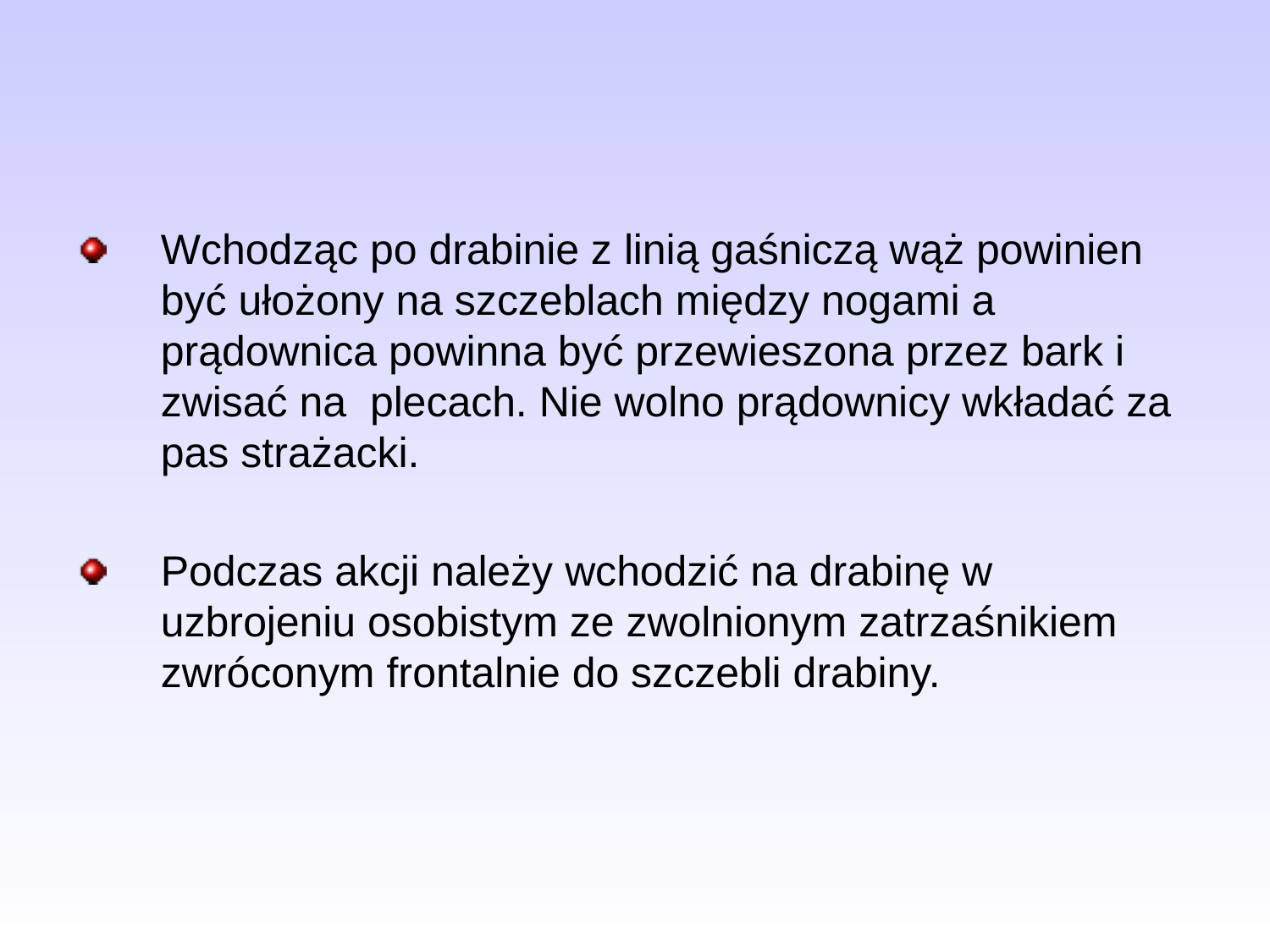

Wchodząc po drabinie z linią gaśniczą wąż powinien być ułożony na szczeblach między nogami a prądownica powinna być przewieszona przez bark i zwisać na  plecach. Nie wolno prądownicy wkładać za pas strażacki.

Podczas akcji należy wchodzić na drabinę w uzbrojeniu osobistym ze zwolnionym zatrzaśnikiem zwróconym frontalnie do szczebli drabiny.